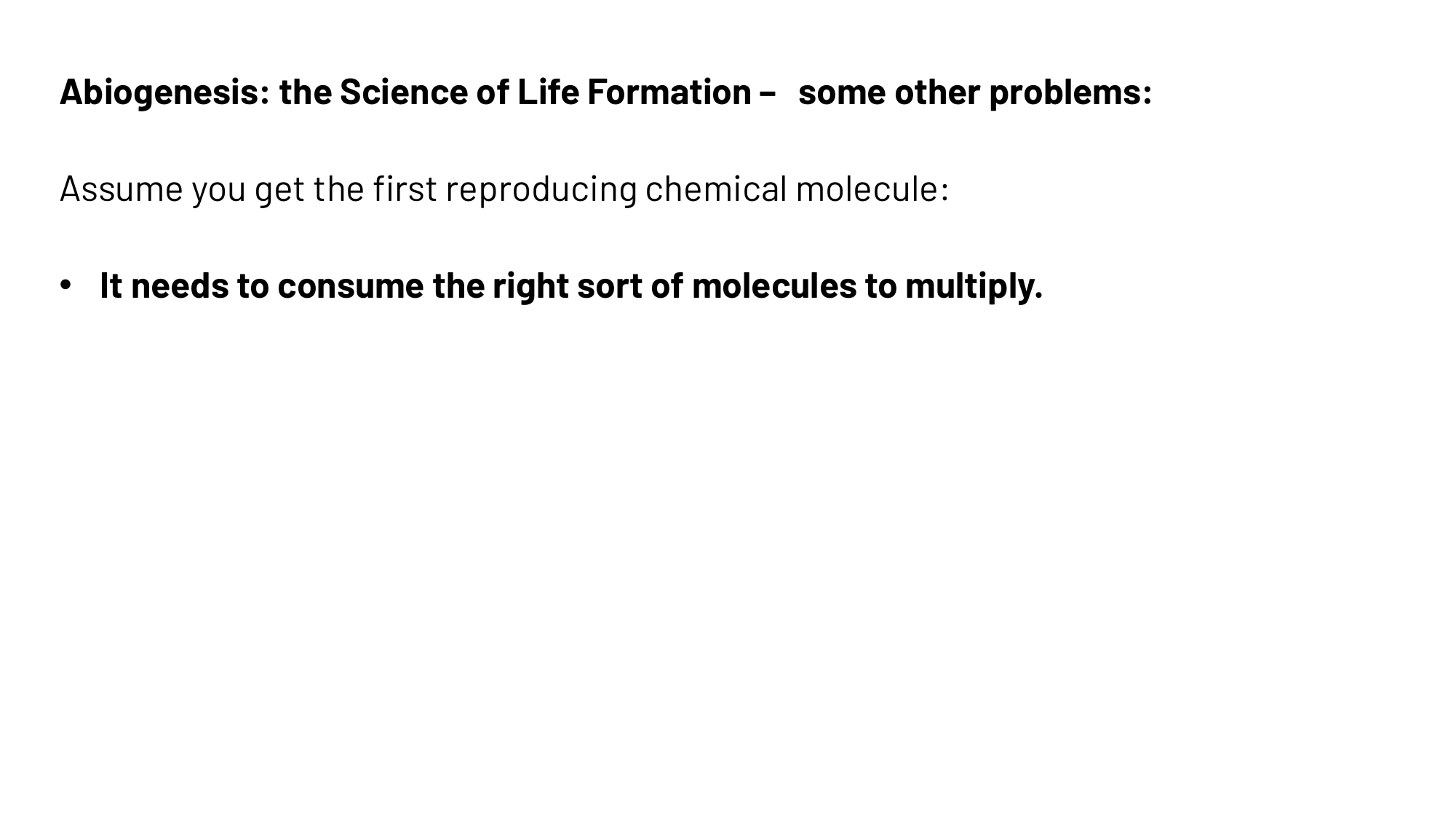

Abiogenesis: the Science of Life Formation –   some other problems:

Assume you get the first reproducing chemical molecule:

It needs to consume the right sort of molecules to multiply.